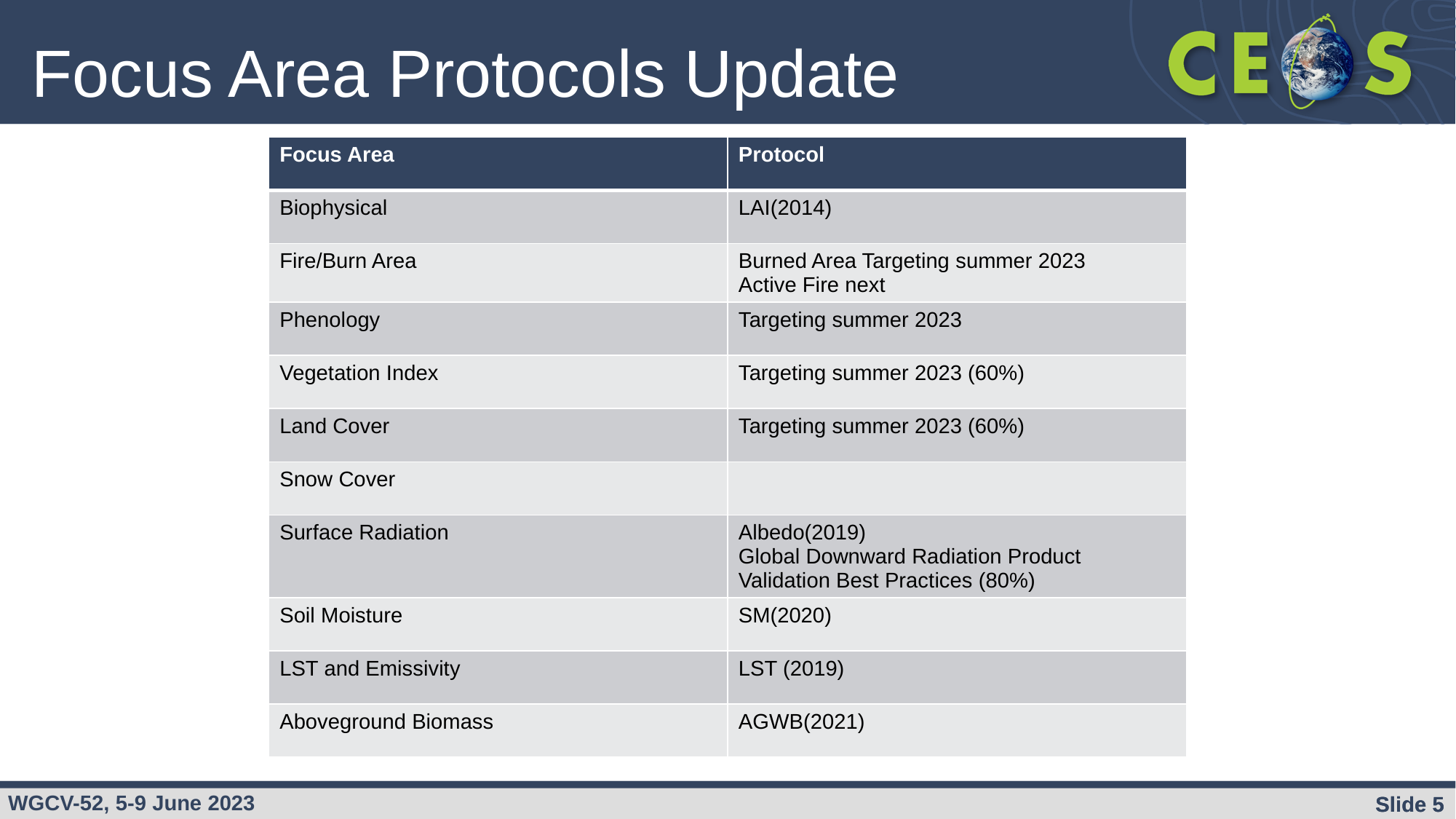

# Focus Area Protocols Update

| Focus Area | Protocol |
| --- | --- |
| Biophysical | LAI(2014) |
| Fire/Burn Area | Burned Area Targeting summer 2023 Active Fire next |
| Phenology | Targeting summer 2023 |
| Vegetation Index | Targeting summer 2023 (60%) |
| Land Cover | Targeting summer 2023 (60%) |
| Snow Cover |  |
| Surface Radiation | Albedo(2019) Global Downward Radiation Product Validation Best Practices (80%) |
| Soil Moisture | SM(2020) |
| LST and Emissivity | LST (2019) |
| Aboveground Biomass | AGWB(2021) |
Slide 5